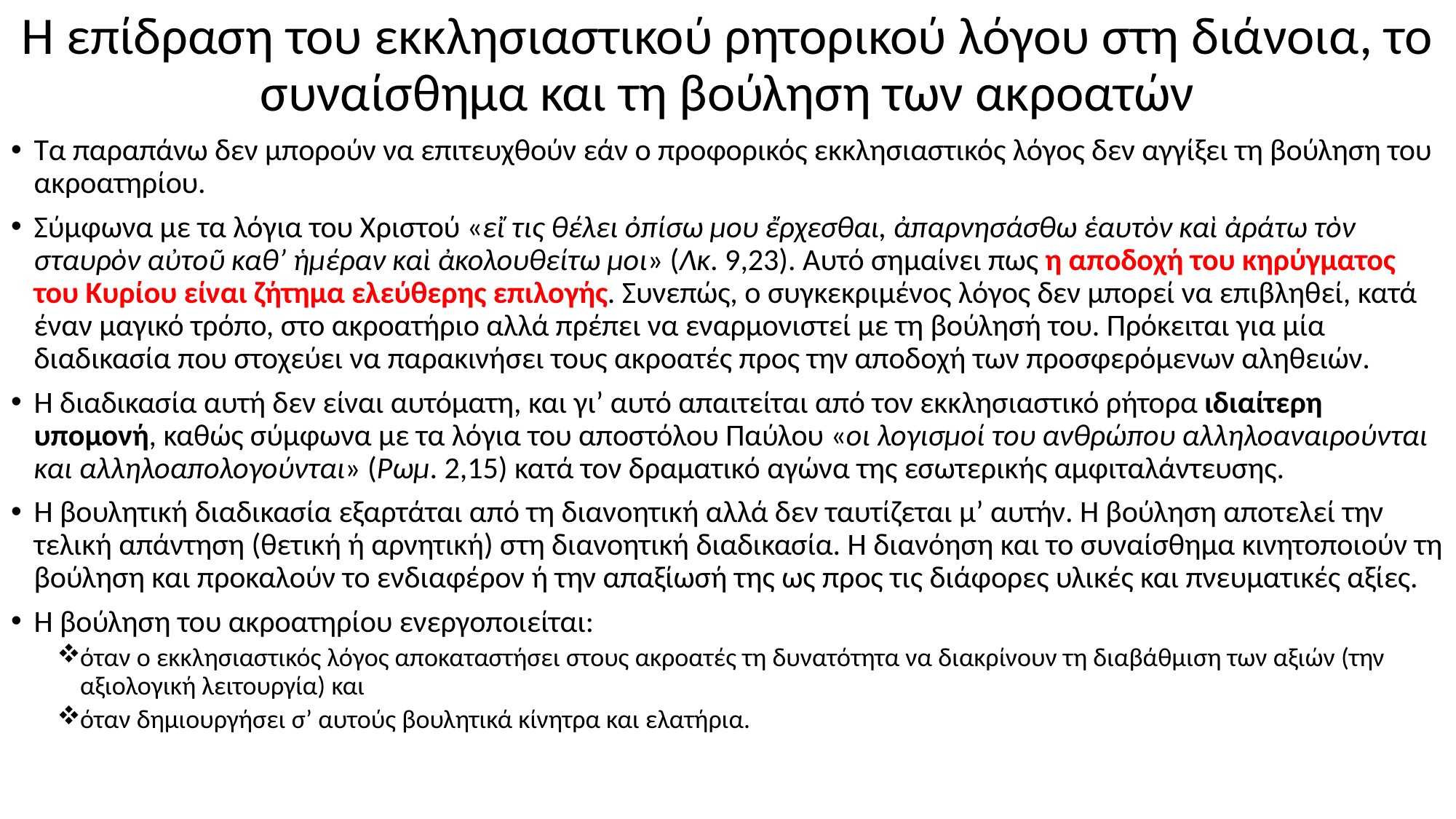

# Η επίδραση του εκκλησιαστικού ρητορικού λόγου στη διάνοια, το συναίσθημα και τη βούληση των ακροατών
Τα παραπάνω δεν μπορούν να επιτευχθούν εάν ο προφορικός εκκλησιαστικός λόγος δεν αγγίξει τη βούληση του ακροατηρίου.
Σύμφωνα με τα λόγια του Χριστού «εἴ τις θέλει ὀπίσω μου ἔρχεσθαι, ἀπαρνησάσθω ἑαυτὸν καὶ ἀράτω τὸν σταυρὸν αὐτοῦ καθ’ ἡμέραν καὶ ἀκολουθείτω μοι» (Λκ. 9,23). Αυτό σημαίνει πως η αποδοχή του κηρύγματος του Κυρίου είναι ζήτημα ελεύθερης επιλογής. Συνεπώς, ο συγκεκριμένος λόγος δεν μπορεί να επιβληθεί, κατά έναν μαγικό τρόπο, στο ακροατήριο αλλά πρέπει να εναρμονιστεί με τη βούλησή του. Πρόκειται για μία διαδικασία που στοχεύει να παρακινήσει τους ακροατές προς την αποδοχή των προσφερόμενων αληθειών.
Η διαδικασία αυτή δεν είναι αυτόματη, και γι’ αυτό απαιτείται από τον εκκλησιαστικό ρήτορα ιδιαίτερη υπομονή, καθώς σύμφωνα με τα λόγια του αποστόλου Παύλου «οι λογισμοί του ανθρώπου αλληλοαναιρούνται και αλληλοαπολογούνται» (Ρωμ. 2,15) κατά τον δραματικό αγώνα της εσωτερικής αμφιταλάντευσης.
Η βουλητική διαδικασία εξαρτάται από τη διανοητική αλλά δεν ταυτίζεται μ’ αυτήν. Η βούληση αποτελεί την τελική απάντηση (θετική ή αρνητική) στη διανοητική διαδικασία. Η διανόηση και το συναίσθημα κινητοποιούν τη βούληση και προκαλούν το ενδιαφέρον ή την απαξίωσή της ως προς τις διάφορες υλικές και πνευματικές αξίες.
Η βούληση του ακροατηρίου ενεργοποιείται:
όταν ο εκκλησιαστικός λόγος αποκαταστήσει στους ακροατές τη δυνατότητα να διακρίνουν τη διαβάθμιση των αξιών (την αξιολογική λειτουργία) και
όταν δημιουργήσει σ’ αυτούς βουλητικά κίνητρα και ελατήρια.